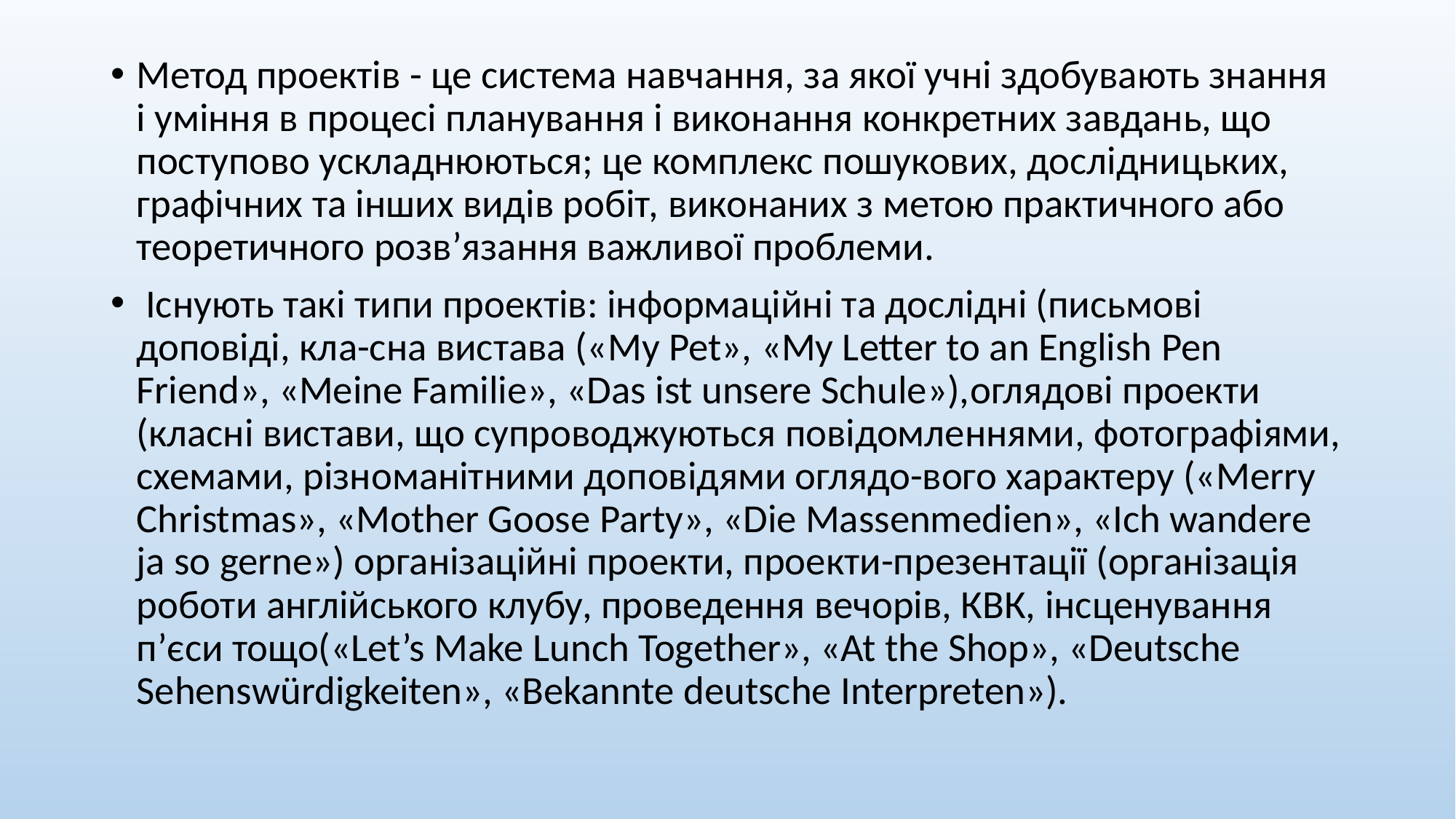

Метод проектів - це система навчання, за якої учні здобувають знання і уміння в процесі планування і виконання конкретних завдань, що поступово ускладнюються; це комплекс пошукових, дослідницьких, графічних та інших видів робіт, виконаних з метою практичного або теоретичного розв’язання важливої проблеми.
 Існують такі типи проектів: інформаційні та дослідні (письмові доповіді, кла-сна вистава («My Pet», «My Letter to an English Pen Friend», «Meine Familie», «Das ist unsere Schule»),оглядові проекти (класні вистави, що супроводжуються повідомленнями, фотографіями, схемами, різноманітними доповідями оглядо-вого характеру («Merry Christmas», «Mother Goose Party», «Die Massenmedien», «Ich wandere ja so gerne») організаційні проекти, проекти-презентації (організація роботи англійського клубу, проведення вечорів, КВК, інсценування п’єси тощо(«Let’s Make Lunch Together», «At the Shop», «Deutsche Sehenswürdigkeiten», «Bekannte deutsche Interpreten»).